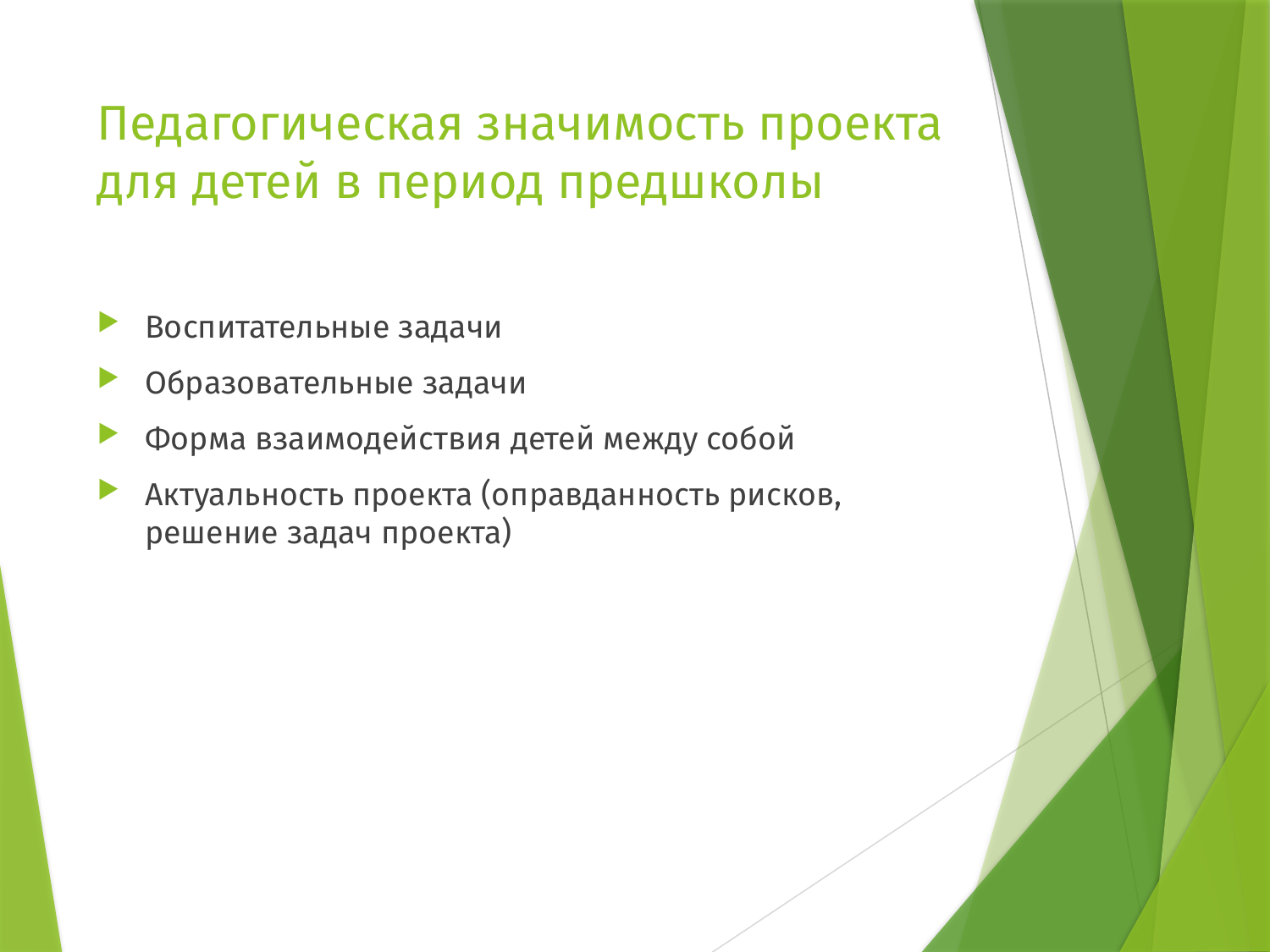

# Педагогическая значимость проекта для детей в период предшколы
Воспитательные задачи
Образовательные задачи
Форма взаимодействия детей между собой
Актуальность проекта (оправданность рисков, решение задач проекта)